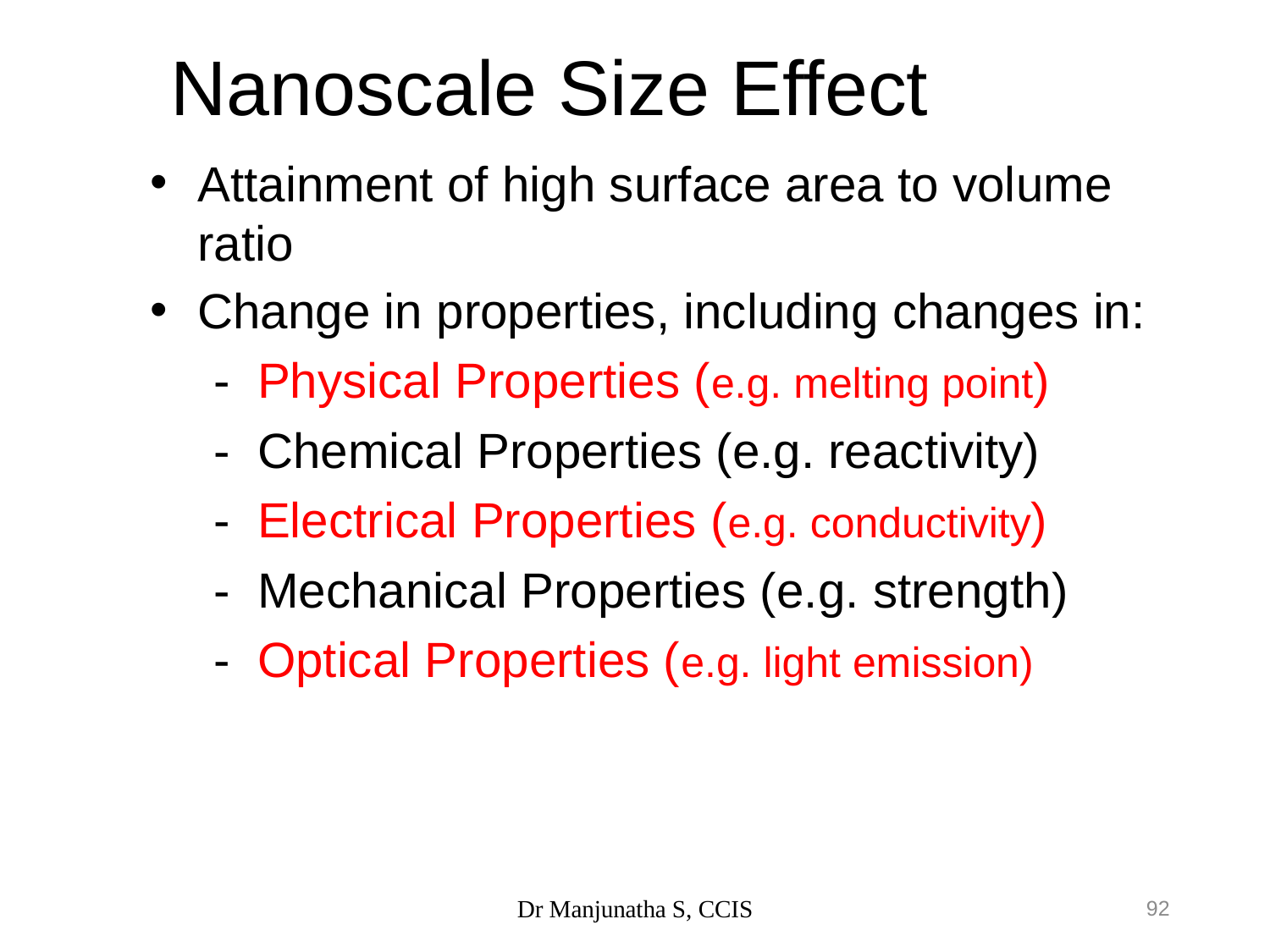

# Nanoscale Size Effect
Attainment of high surface area to volume ratio
Change in properties, including changes in:
-  Physical Properties (e.g. melting point)
-  Chemical Properties (e.g. reactivity)
-  Electrical Properties (e.g. conductivity)
-  Mechanical Properties (e.g. strength)
-  Optical Properties (e.g. light emission)
Dr Manjunatha S, CCIS
92